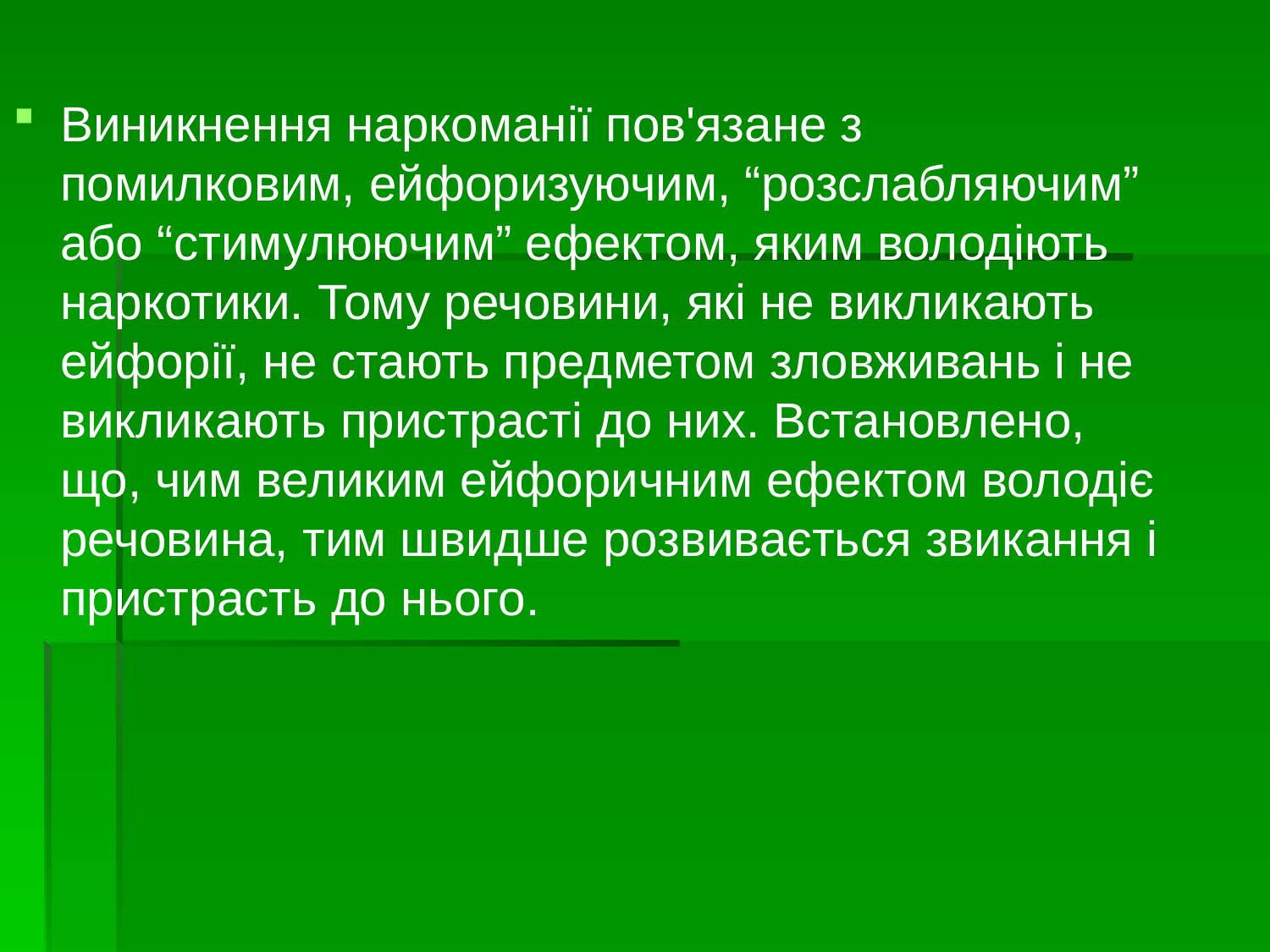

Виникнення наркоманії пов'язане з помилковим, ейфоризуючим, “розслабляючим” або “стимулюючим” ефектом, яким володіють наркотики. Тому речовини, які не викликають ейфорії, не стають предметом зловживань і не викликають пристрасті до них. Встановлено, що, чим великим ейфоричним ефектом володіє речовина, тим швидше розвивається звикання і пристрасть до нього.